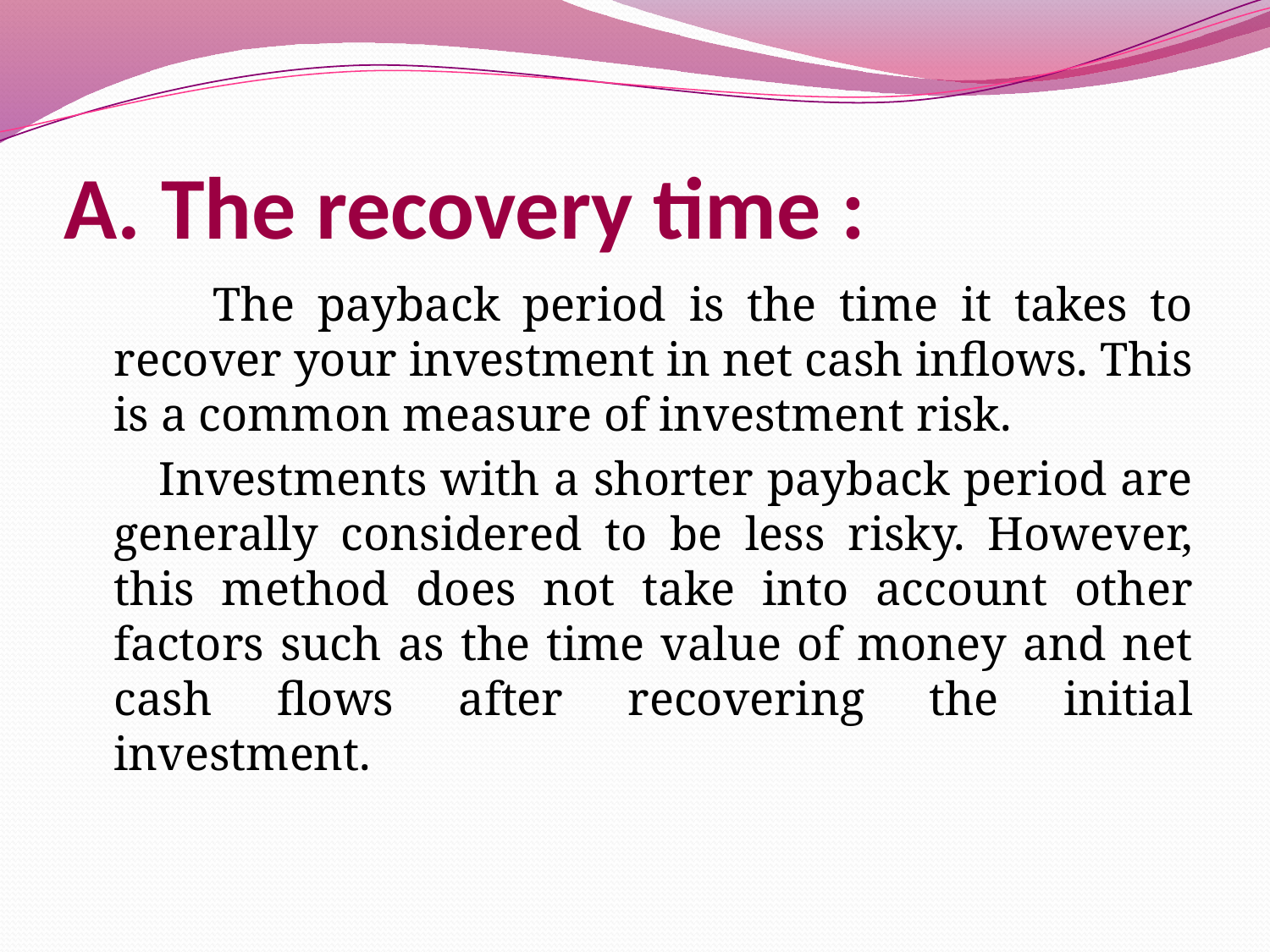

# A. The recovery time :
      The payback period is the time it takes to recover your investment in net cash inflows. This is a common measure of investment risk.
      Investments with a shorter payback period are generally considered to be less risky. However, this method does not take into account other factors such as the time value of money and net cash flows after recovering the initial investment.